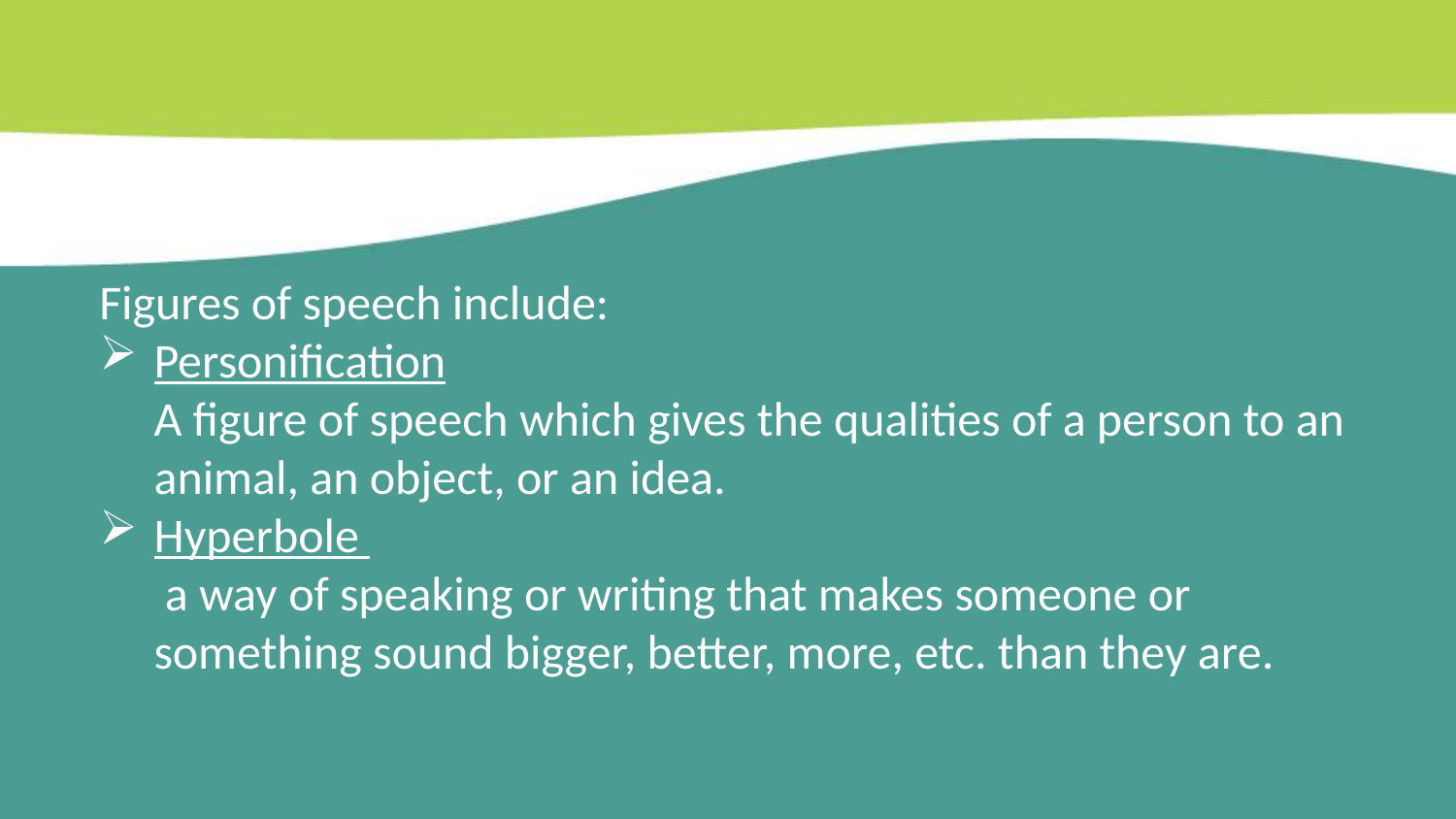

Figures of speech include:
Personification
A figure of speech which gives the qualities of a person to an animal, an object, or an idea.
Hyperbole
 a way of ​speaking or writing that makes someone or something ​sound ​bigger, ​better, more, etc. than they are.